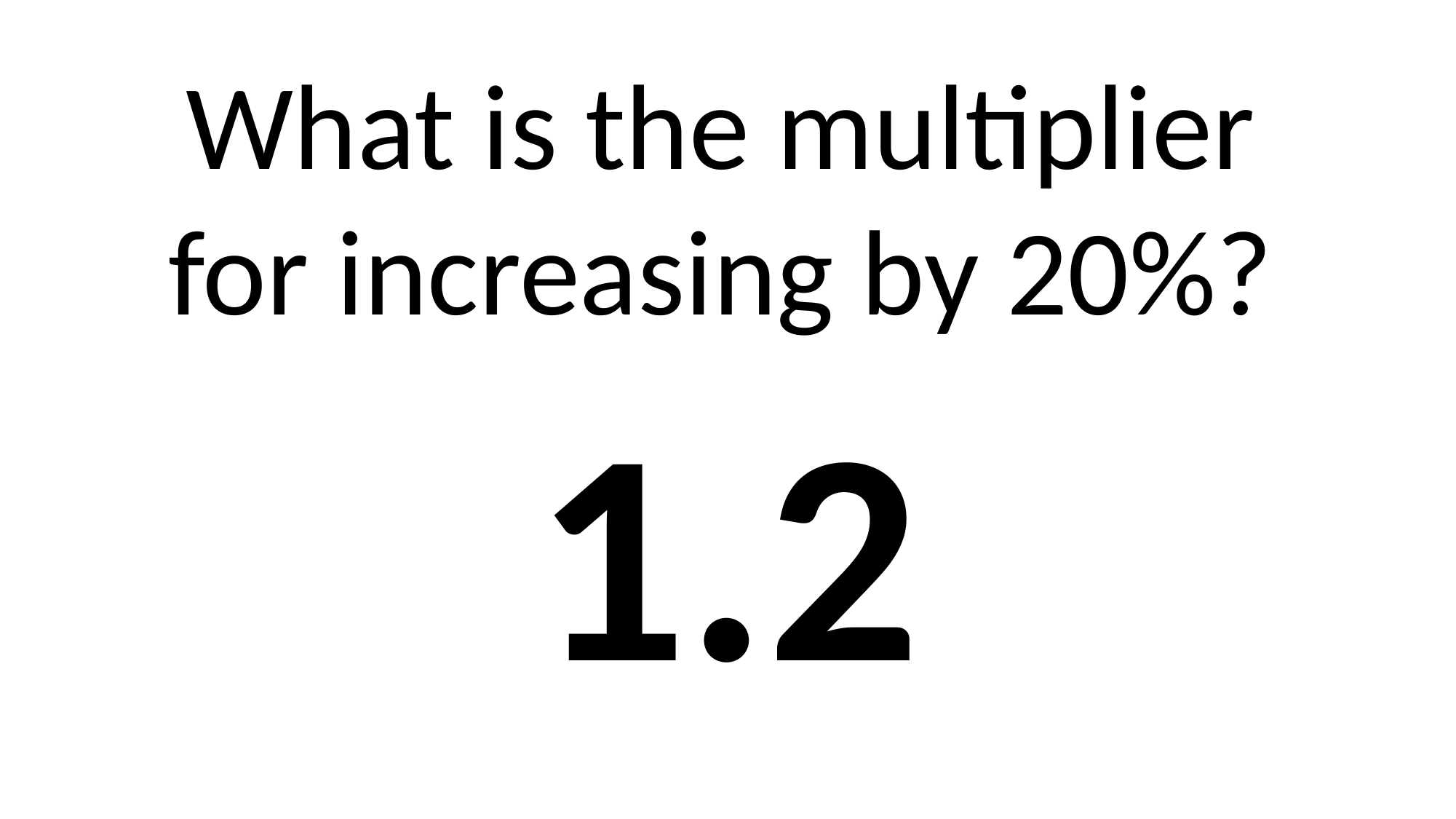

What is the multiplier
for increasing by 20%?
1.2